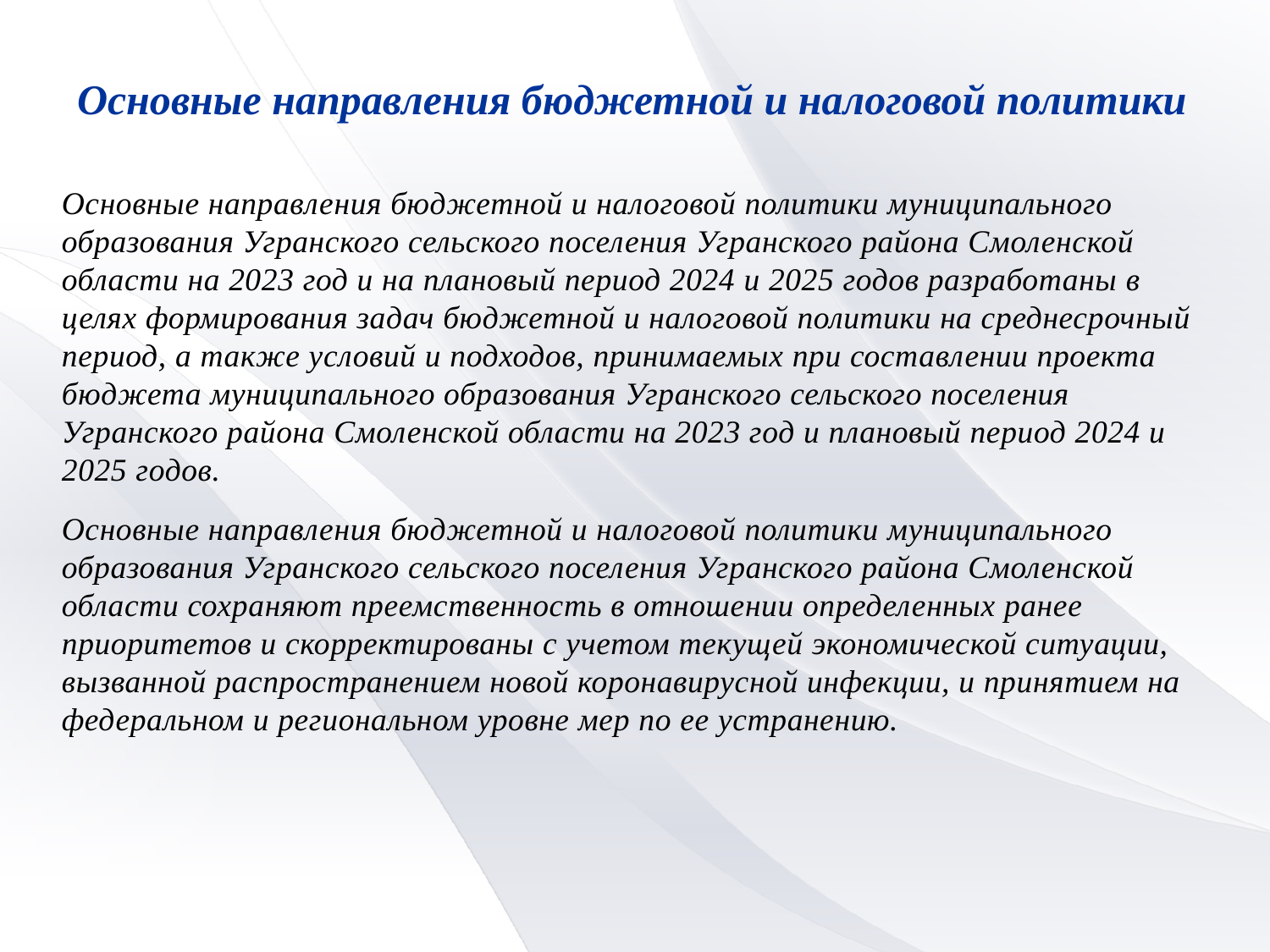

Основные направления бюджетной и налоговой политики
Основные направления бюджетной и налоговой политики муниципального образования Угранского сельского поселения Угранского района Смоленской области на 2023 год и на плановый период 2024 и 2025 годов разработаны в целях формирования задач бюджетной и налоговой политики на среднесрочный период, а также условий и подходов, принимаемых при составлении проекта бюджета муниципального образования Угранского сельского поселения Угранского района Смоленской области на 2023 год и плановый период 2024 и 2025 годов.
Основные направления бюджетной и налоговой политики муниципального образования Угранского сельского поселения Угранского района Смоленской области сохраняют преемственность в отношении определенных ранее приоритетов и скорректированы с учетом текущей экономической ситуации, вызванной распространением новой коронавирусной инфекции, и принятием на федеральном и региональном уровне мер по ее устранению.